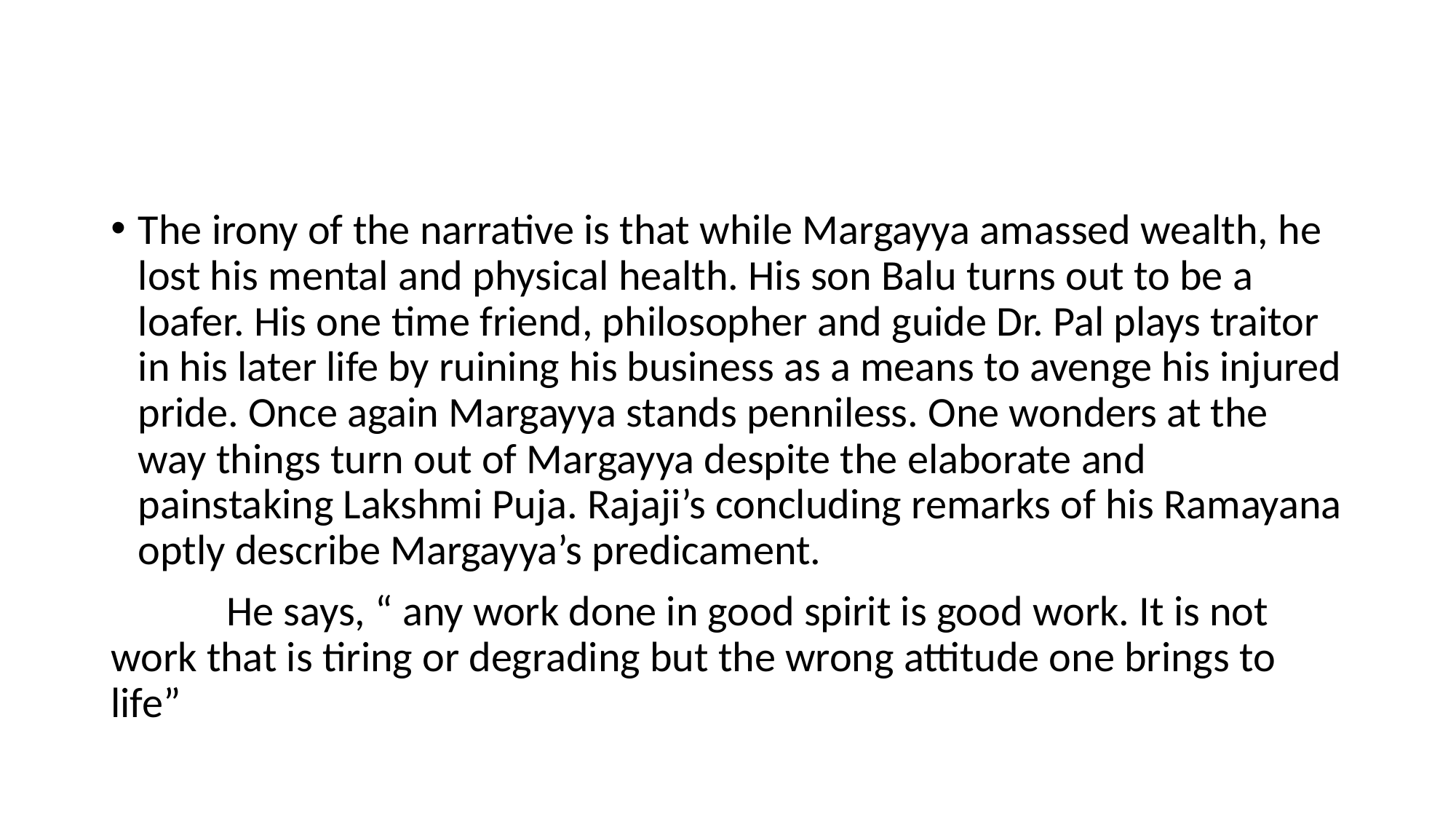

#
The irony of the narrative is that while Margayya amassed wealth, he lost his mental and physical health. His son Balu turns out to be a loafer. His one time friend, philosopher and guide Dr. Pal plays traitor in his later life by ruining his business as a means to avenge his injured pride. Once again Margayya stands penniless. One wonders at the way things turn out of Margayya despite the elaborate and painstaking Lakshmi Puja. Rajaji’s concluding remarks of his Ramayana optly describe Margayya’s predicament.
            He says, “ any work done in good spirit is good work. It is not work that is tiring or degrading but the wrong attitude one brings to life”